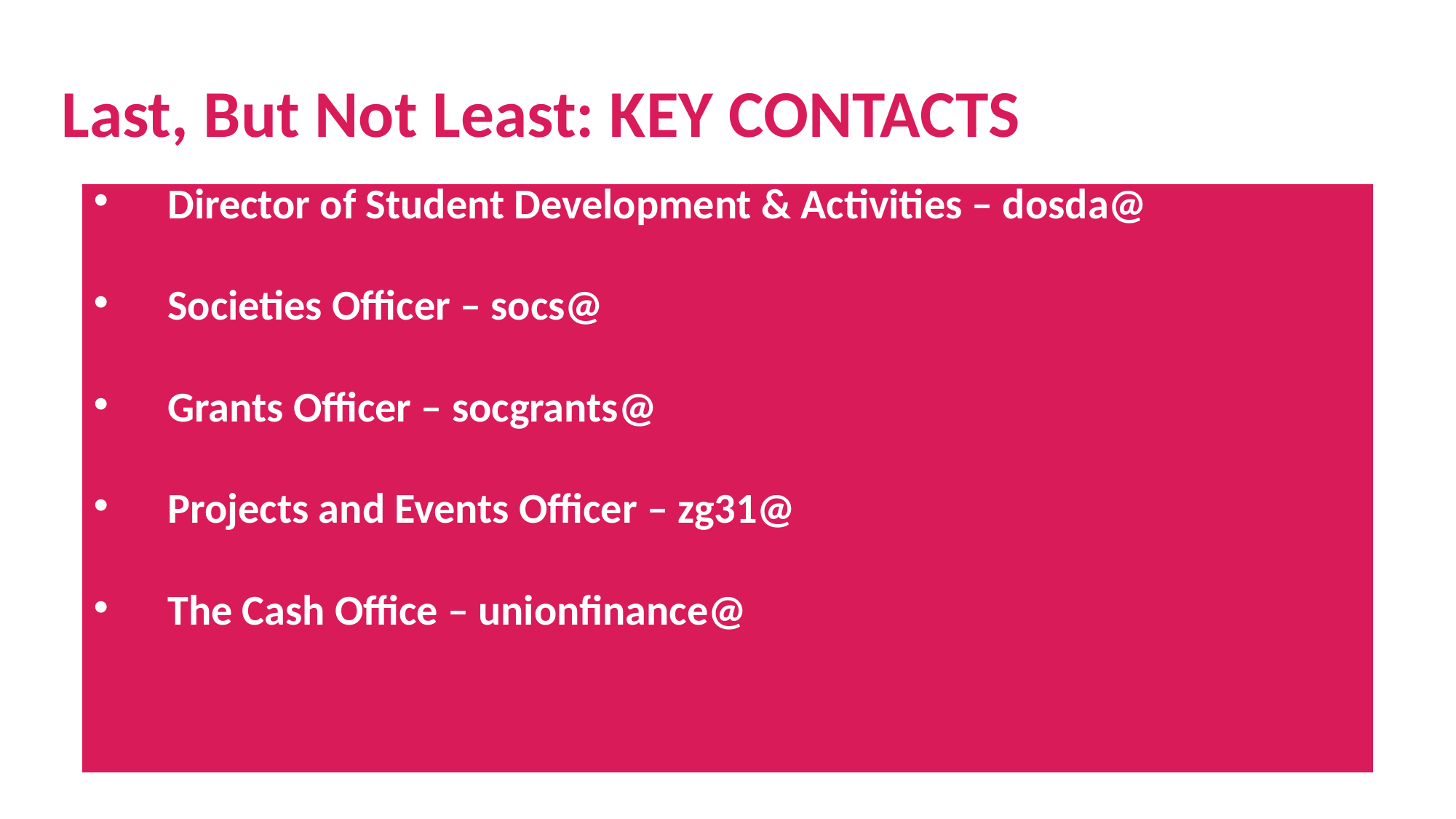

# Last, But Not Least: KEY CONTACTS
Director of Student Development & Activities – dosda@

Societies Officer – socs@

Grants Officer – socgrants@

Projects and Events Officer – zg31@

The Cash Office – unionfinance@